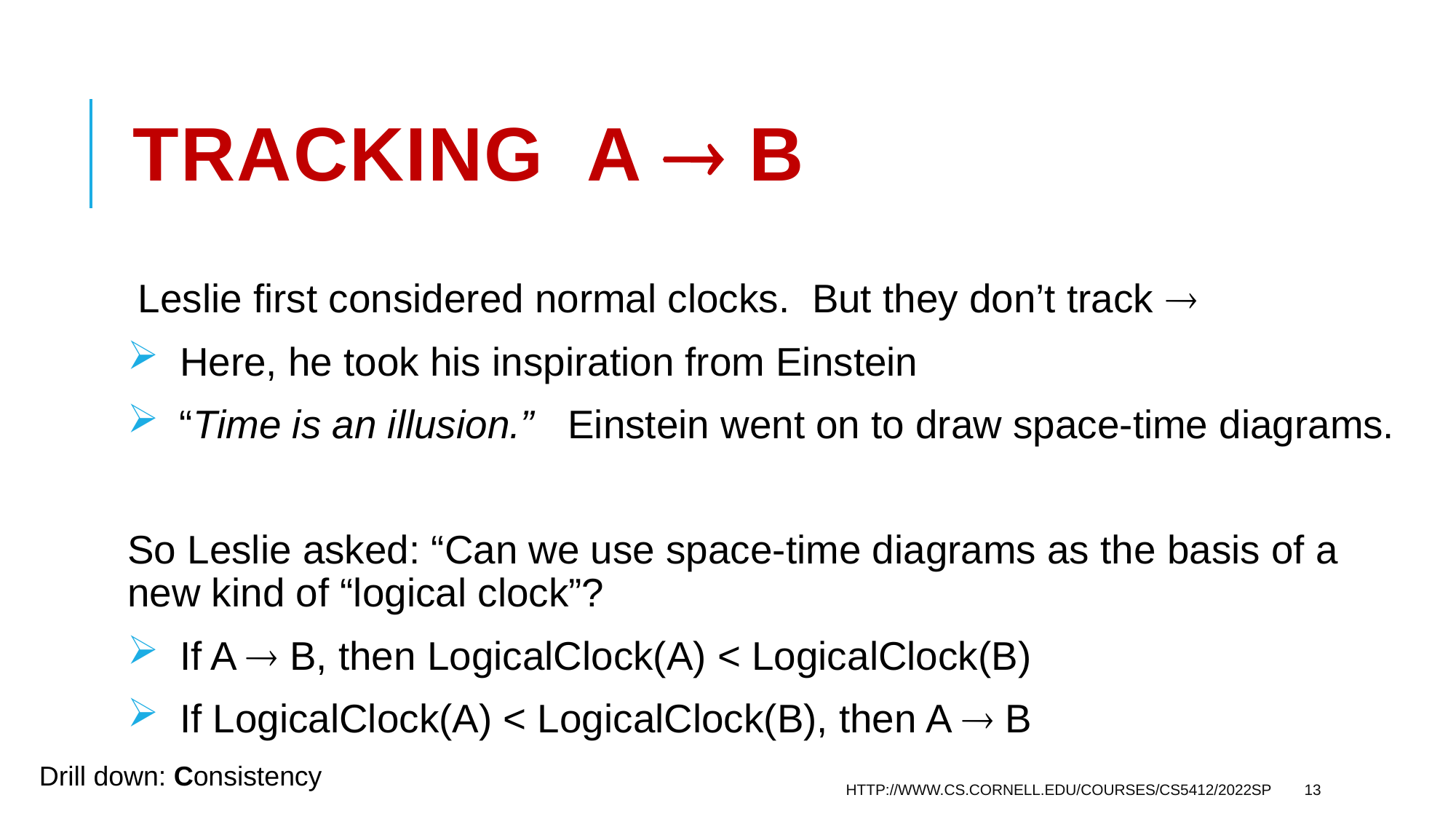

# Tracking  A → B
Leslie first considered normal clocks.  But they don’t track →
  Here, he took his inspiration from Einstein
  “Time is an illusion.”   Einstein went on to draw space-time diagrams.

So Leslie asked: “Can we use space-time diagrams as the basis of a new kind of “logical clock”?
  If A → B, then LogicalClock(A) < LogicalClock(B)
  If LogicalClock(A) < LogicalClock(B), then A → B
Drill down: Consistency
http://www.cs.cornell.edu/courses/cs5412/2022sp
13